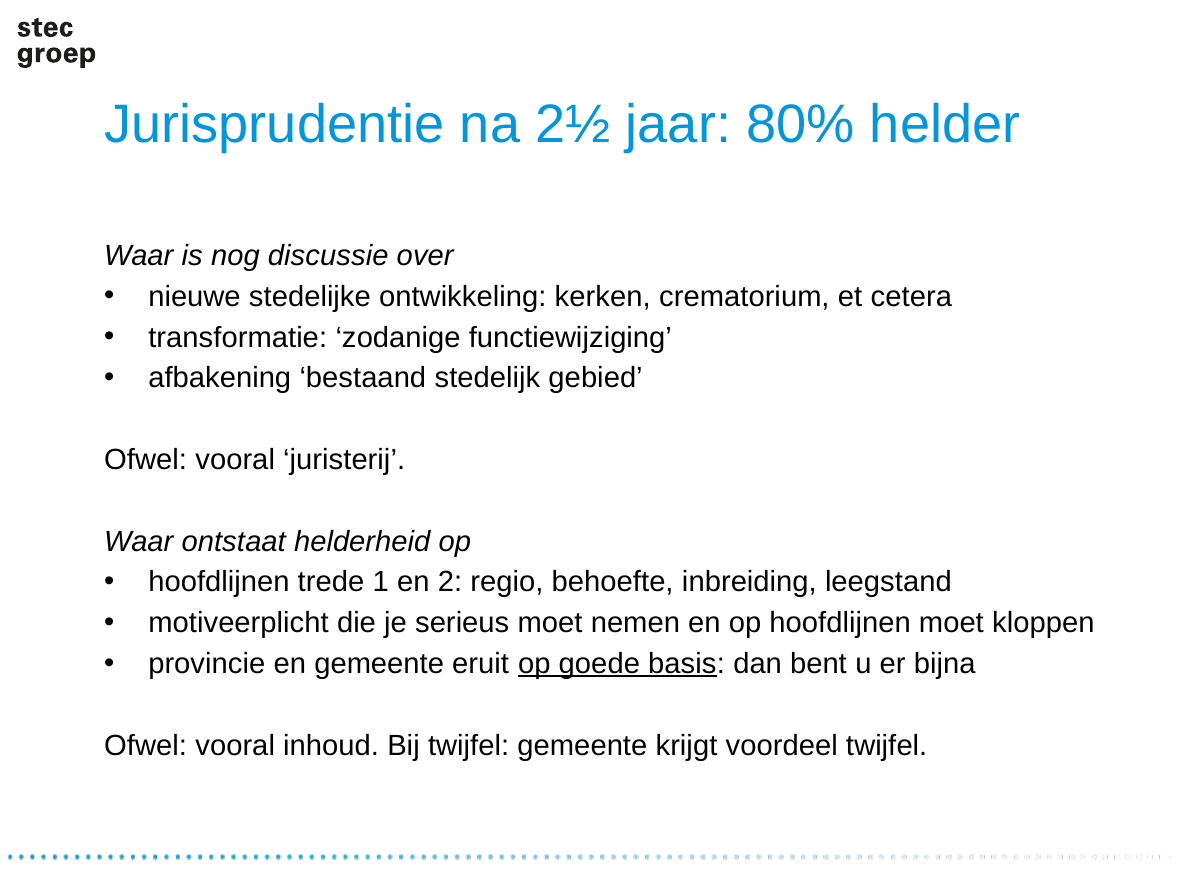

# Jurisprudentie na 2½ jaar: 80% helder
Waar is nog discussie over
nieuwe stedelijke ontwikkeling: kerken, crematorium, et cetera
transformatie: ‘zodanige functiewijziging’
afbakening ‘bestaand stedelijk gebied’

Ofwel: vooral ‘juristerij’.

Waar ontstaat helderheid op
hoofdlijnen trede 1 en 2: regio, behoefte, inbreiding, leegstand
motiveerplicht die je serieus moet nemen en op hoofdlijnen moet kloppen
provincie en gemeente eruit op goede basis: dan bent u er bijna

Ofwel: vooral inhoud. Bij twijfel: gemeente krijgt voordeel twijfel.